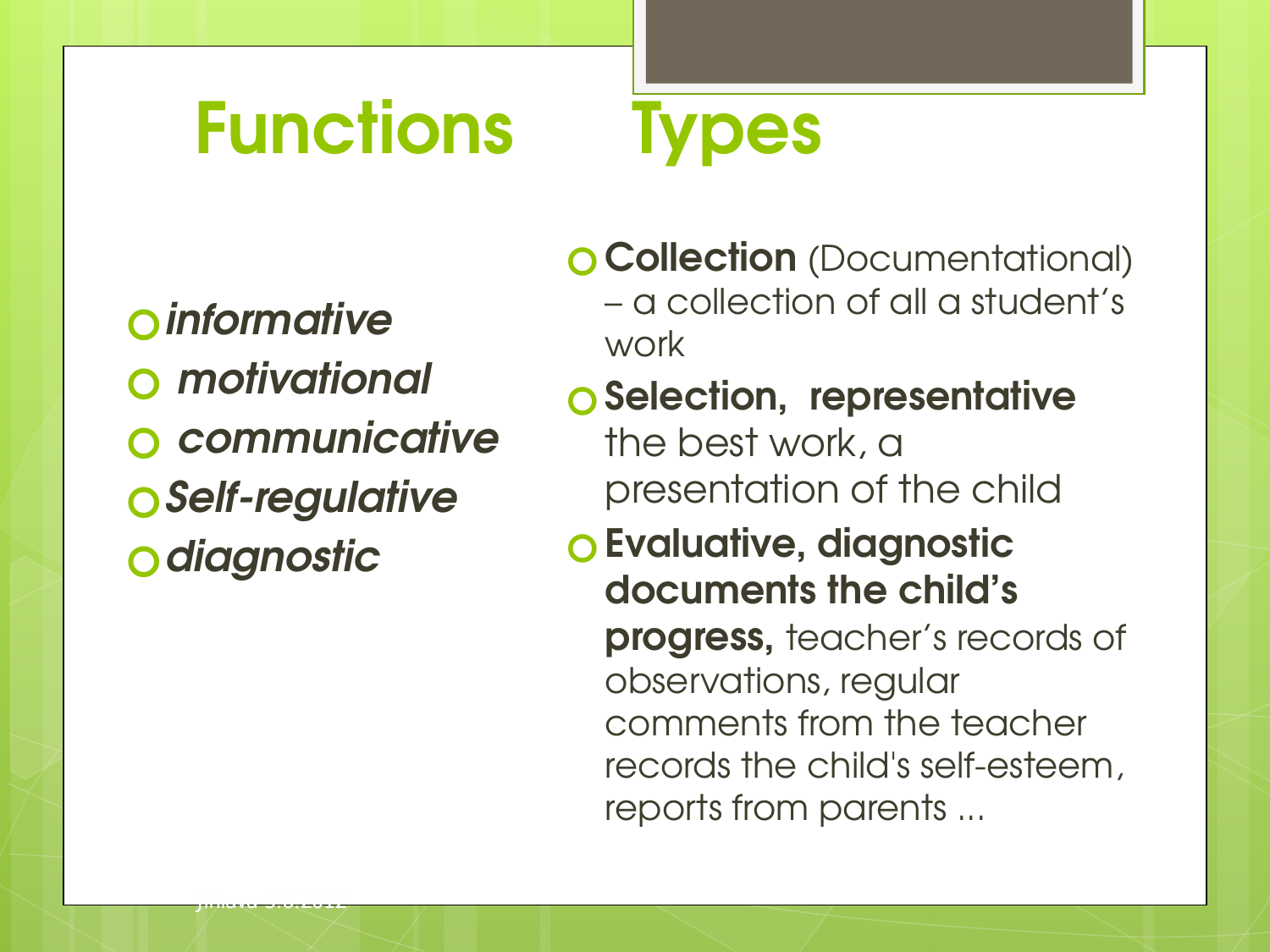

# Functions      Types
Collection (Documentational) – a collection of all a student’s work
Selection,  representative the best work, a presentation of the child
Evaluative, diagnostic documents the child’s progress, teacher’s records of observations, regular comments from the teacher records the child's self-esteem, reports from parents ...

informative
 motivational
 communicative
Self-regulative
diagnostic

Jihlava 5.6.2012